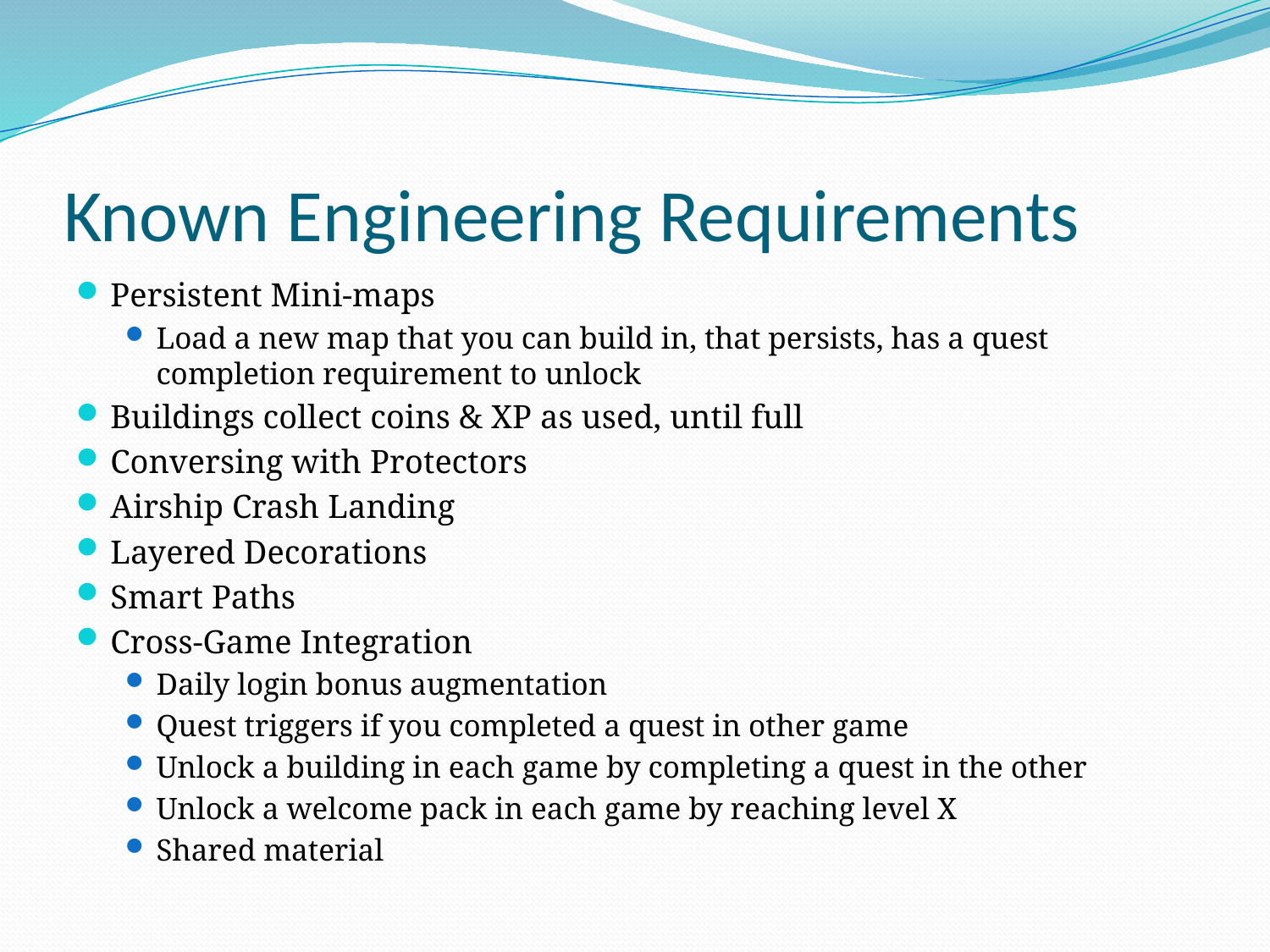

# Known Engineering Requirements
Persistent Mini-maps
Load a new map that you can build in, that persists, has a quest completion requirement to unlock
Buildings collect coins & XP as used, until full
Conversing with Protectors
Airship Crash Landing
Layered Decorations
Smart Paths
Cross-Game Integration
Daily login bonus augmentation
Quest triggers if you completed a quest in other game
Unlock a building in each game by completing a quest in the other
Unlock a welcome pack in each game by reaching level X
Shared material